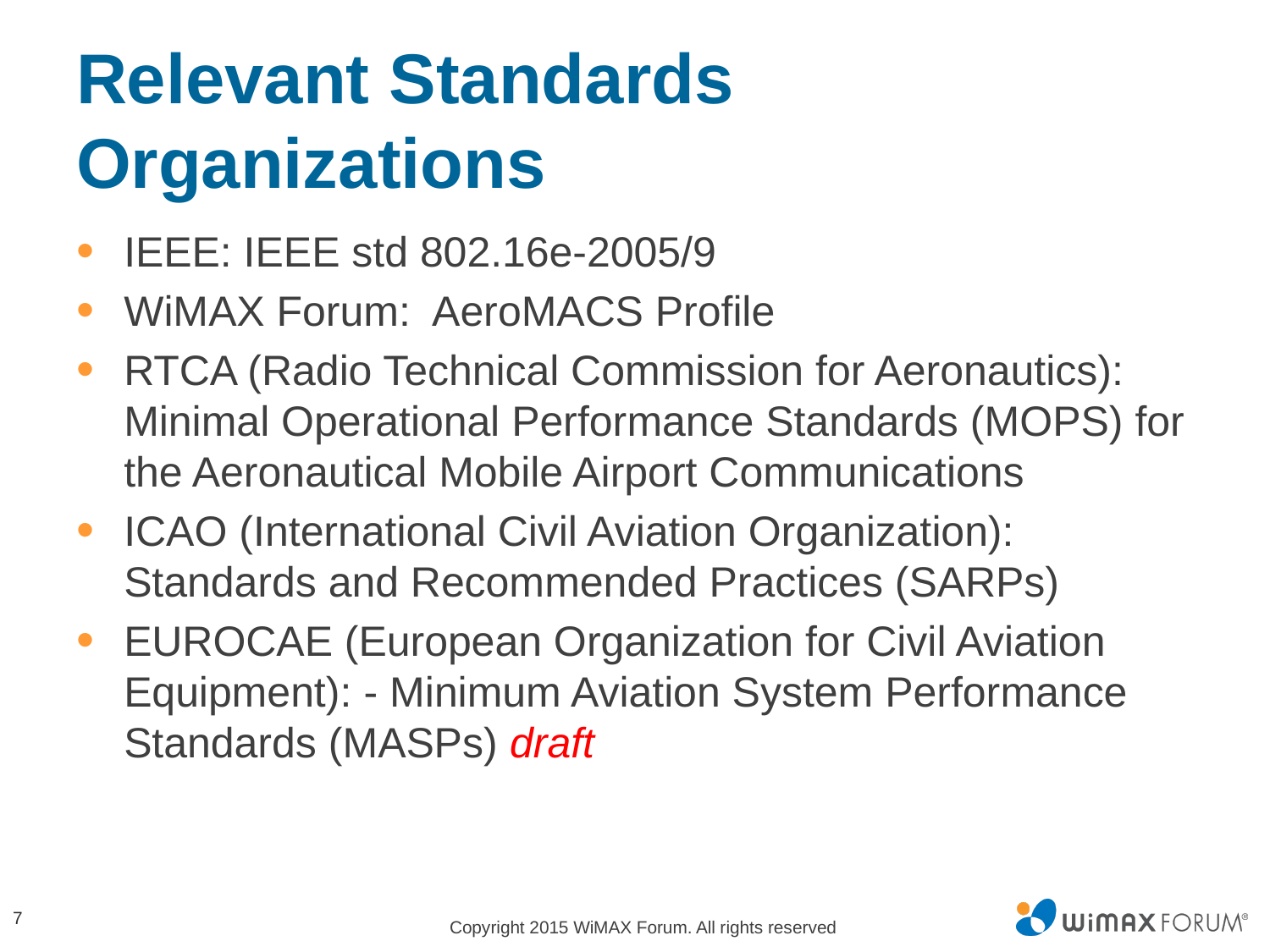

# Relevant Standards Organizations
IEEE: IEEE std 802.16e-2005/9
WiMAX Forum:  AeroMACS Profile
RTCA (Radio Technical Commission for Aeronautics): Minimal Operational Performance Standards (MOPS) for the Aeronautical Mobile Airport Communications
ICAO (International Civil Aviation Organization): Standards and Recommended Practices (SARPs)
EUROCAE (European Organization for Civil Aviation Equipment): - Minimum Aviation System Performance Standards (MASPs) draft
7